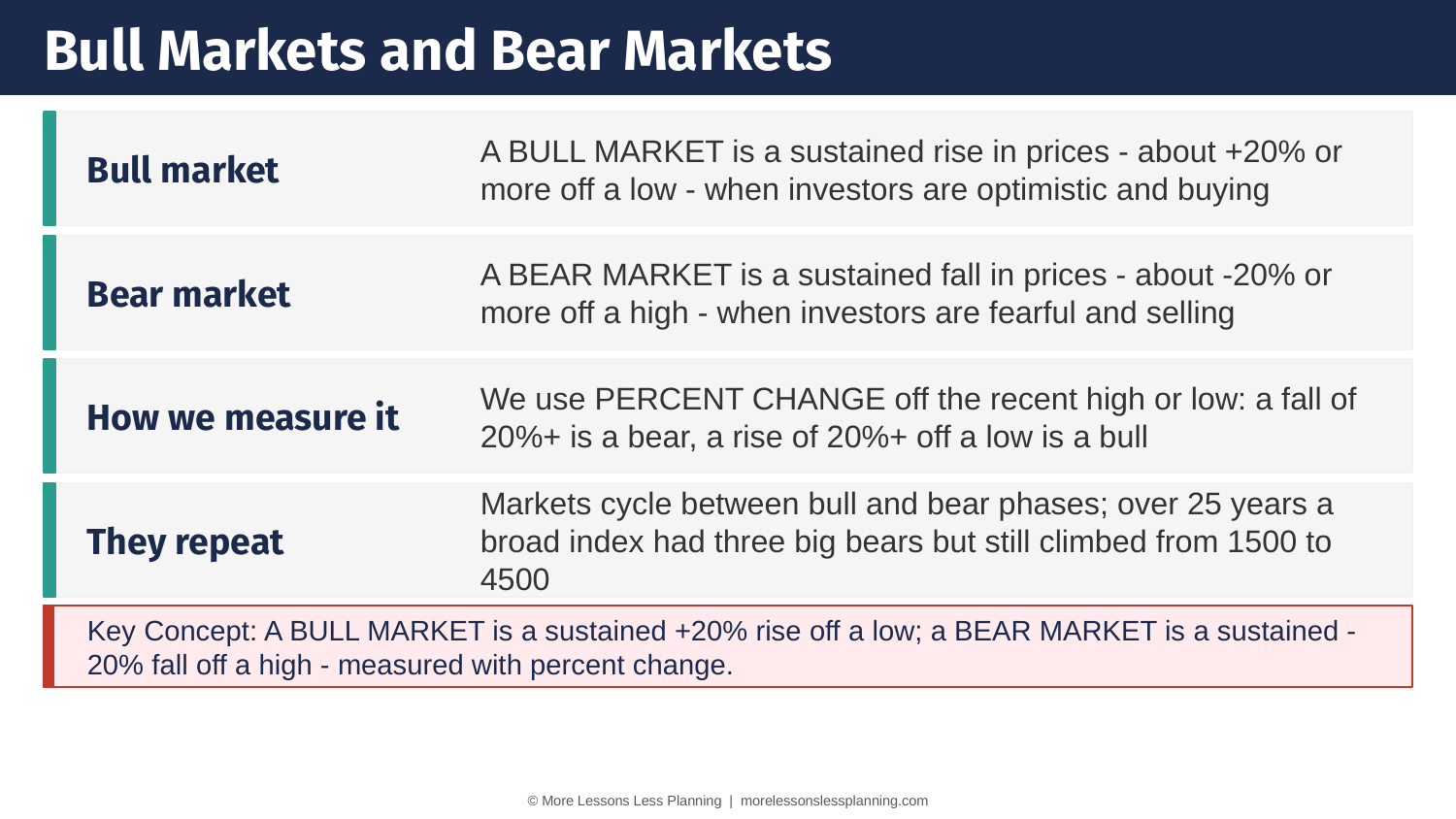

Bull Markets and Bear Markets

Bull market
A BULL MARKET is a sustained rise in prices - about +20% or more off a low - when investors are optimistic and buying

Bear market
A BEAR MARKET is a sustained fall in prices - about -20% or more off a high - when investors are fearful and selling

How we measure it
We use PERCENT CHANGE off the recent high or low: a fall of 20%+ is a bear, a rise of 20%+ off a low is a bull

They repeat
Markets cycle between bull and bear phases; over 25 years a broad index had three big bears but still climbed from 1500 to 4500

Key Concept: A BULL MARKET is a sustained +20% rise off a low; a BEAR MARKET is a sustained -20% fall off a high - measured with percent change.
© More Lessons Less Planning  |  morelessonslessplanning.com